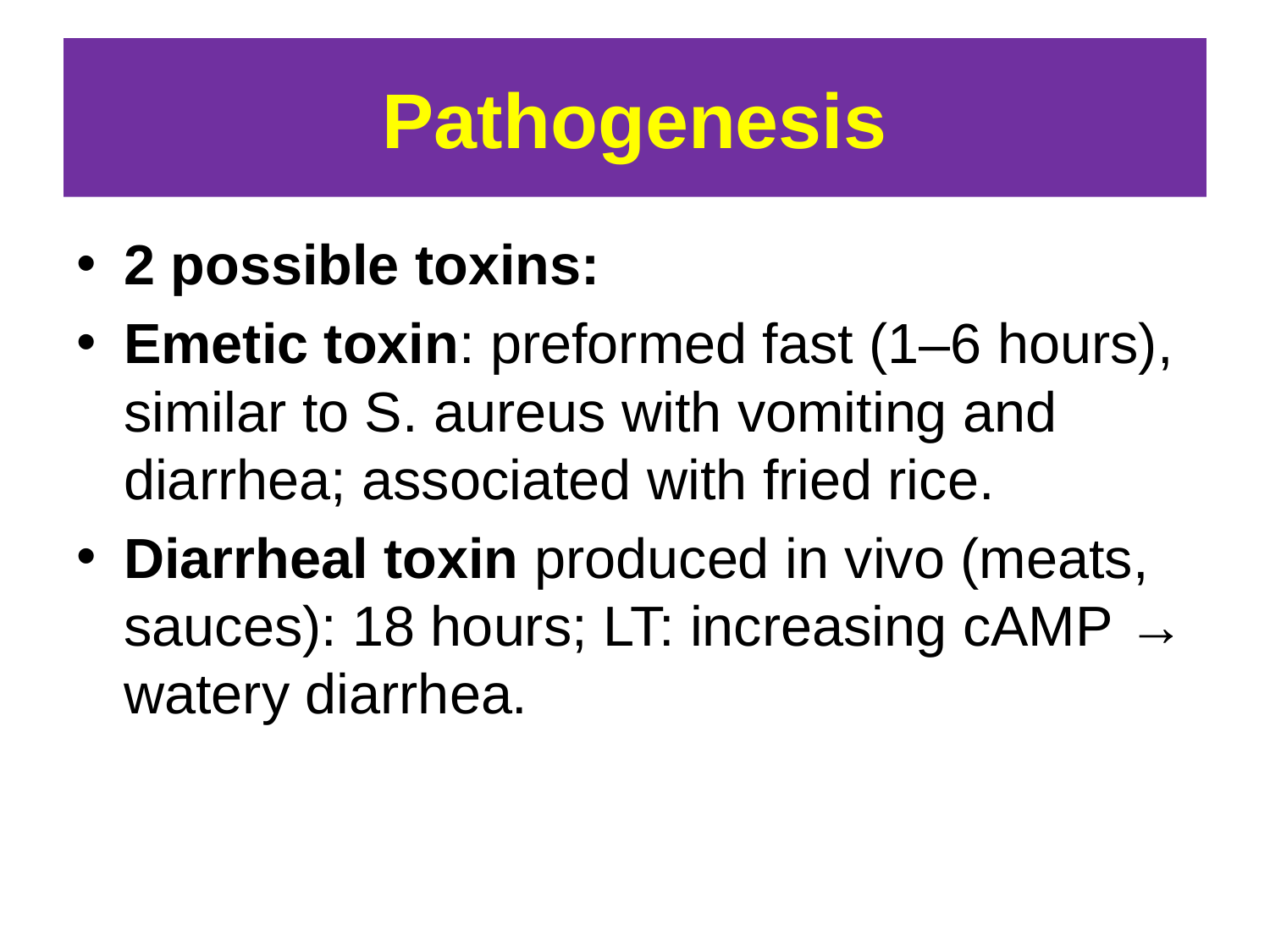

# Pathogenesis
2 possible toxins:
Emetic toxin: preformed fast (1–6 hours), similar to S. aureus with vomiting and diarrhea; associated with fried rice.
Diarrheal toxin produced in vivo (meats, sauces): 18 hours; LT: increasing cAMP → watery diarrhea.